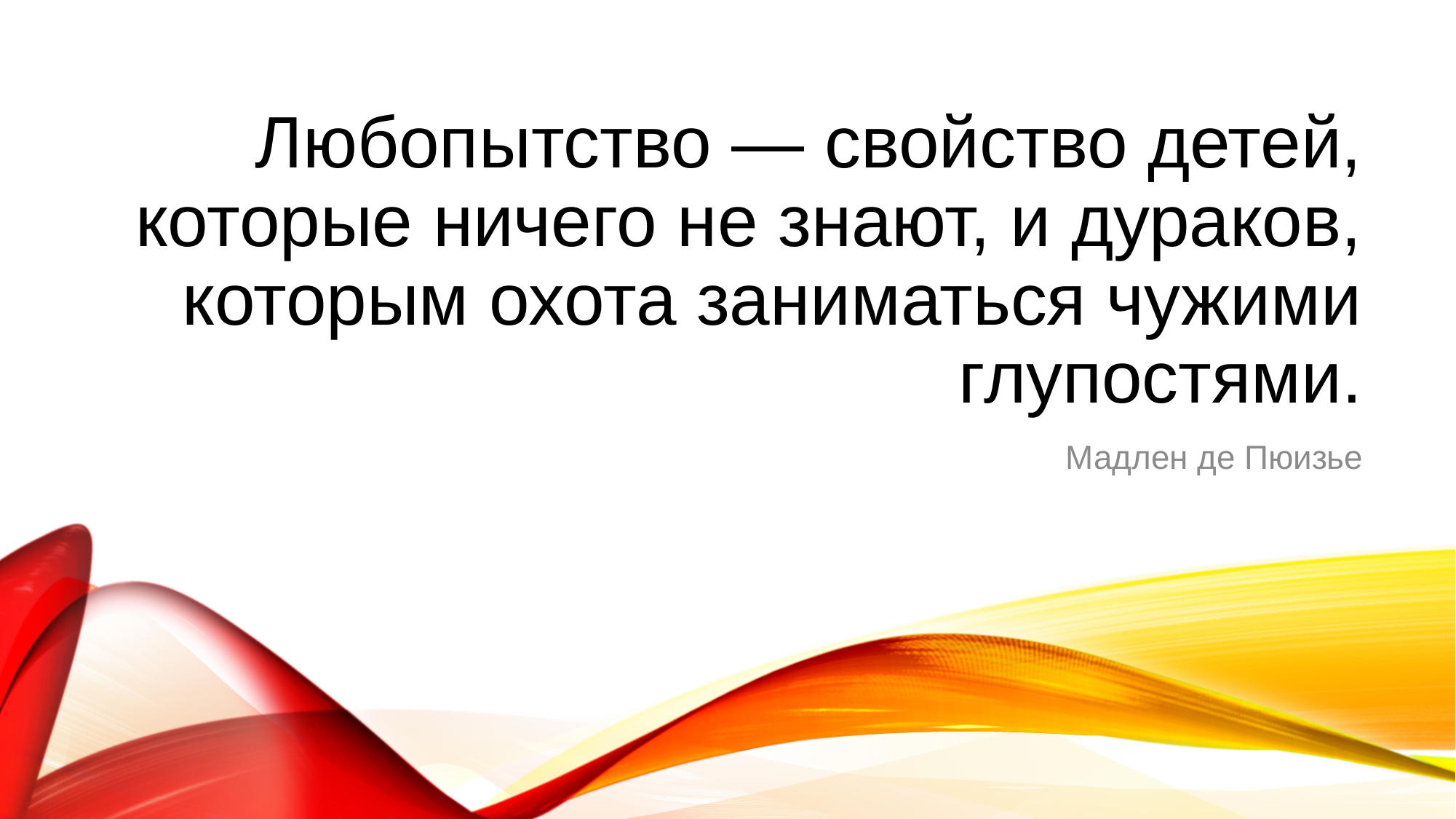

# Любопытство — свойство детей, которые ничего не знают, и дураков, которым охота заниматься чужими глупостями.
Мадлен де Пюизье